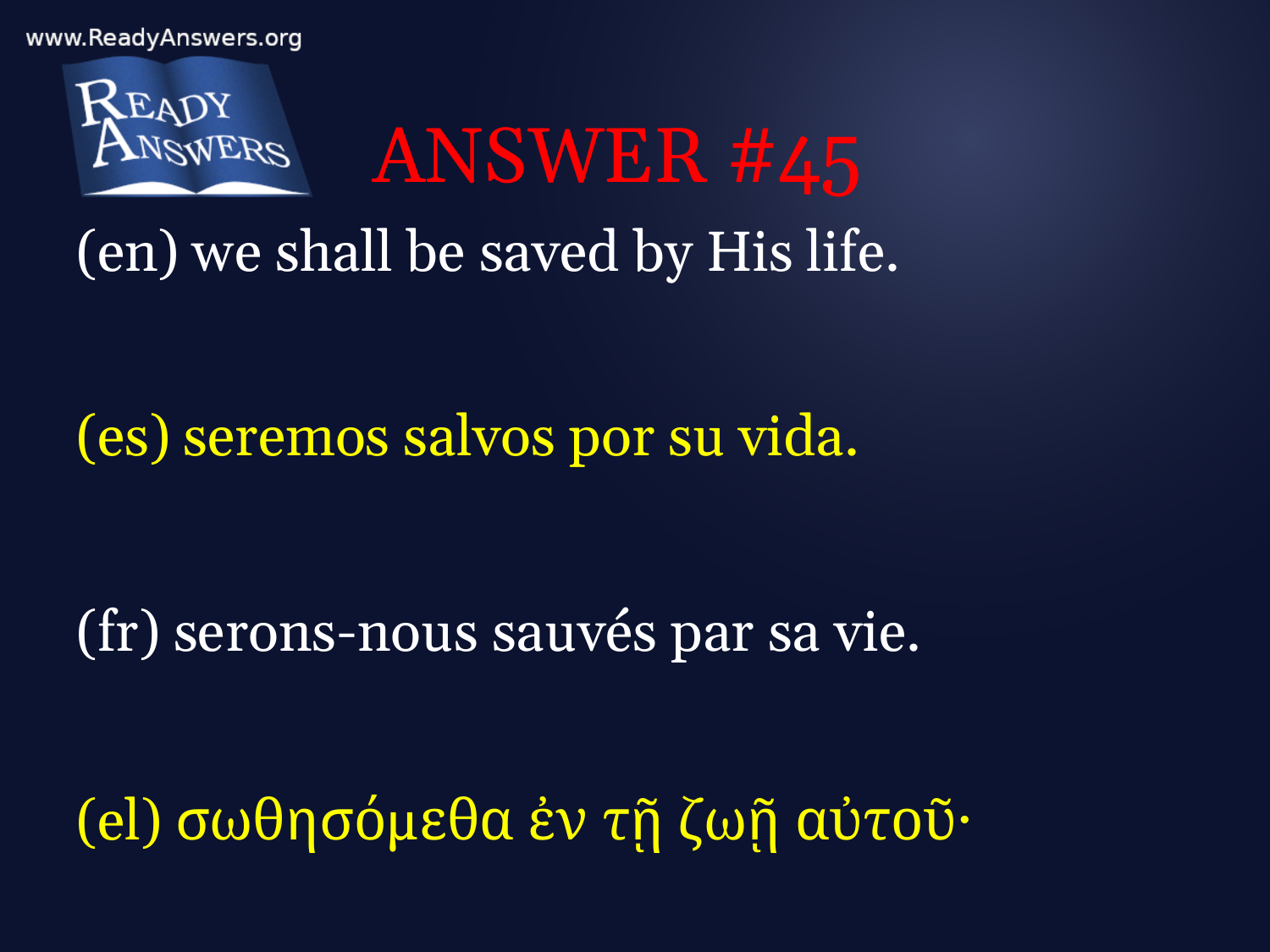

# ANSWER #45
(en) we shall be saved by His life.
(es) seremos salvos por su vida.
(fr) serons-nous sauvés par sa vie.
(el) σωθησόμεθα ἐν τῇ ζωῇ αὐτοῦ·